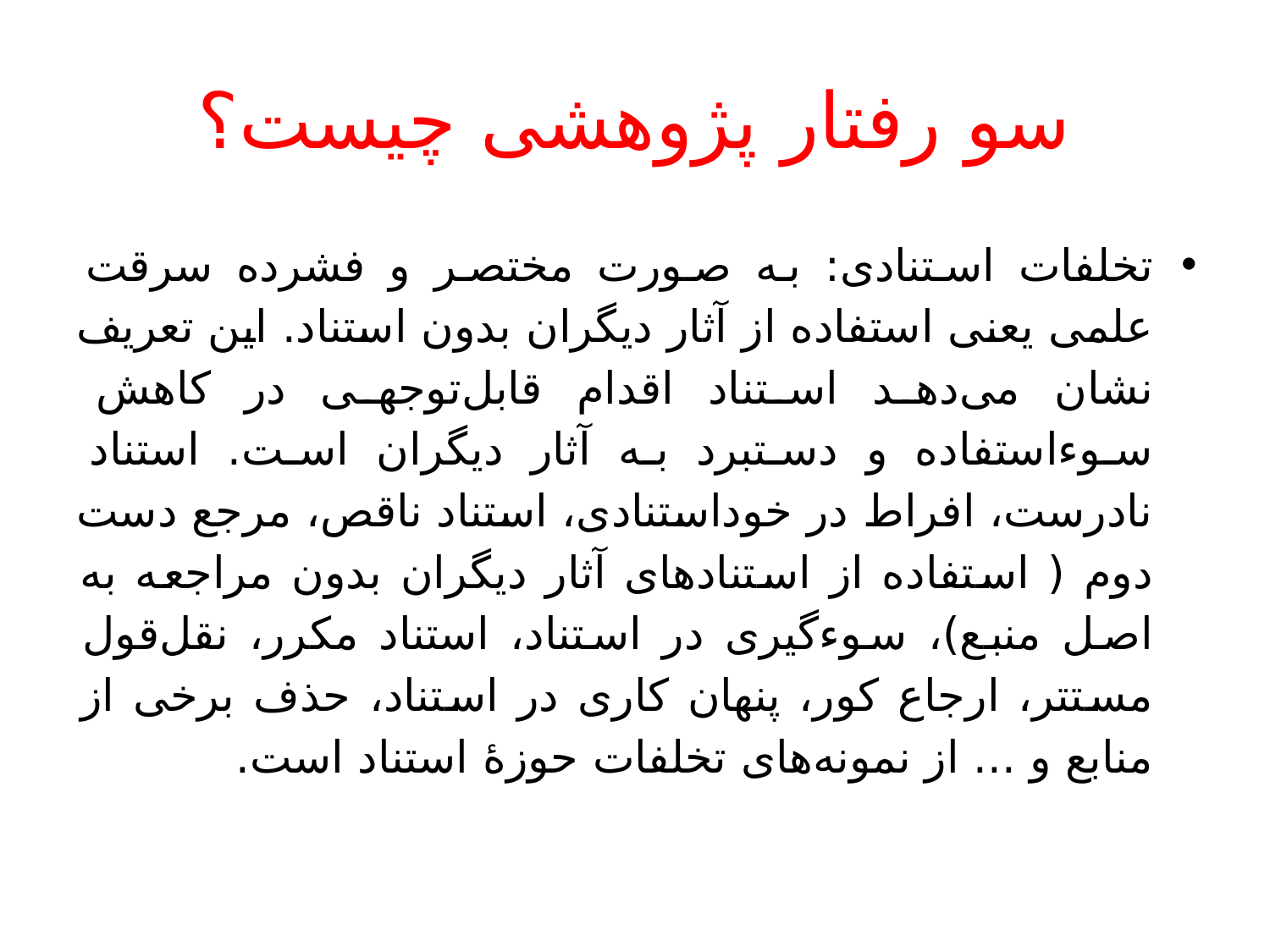

# سو رفتار پژوهشی چیست؟
تخلفات استنادی: به صورت مختصر و فشرده سرقت علمی یعنی استفاده از آثار دیگران بدون استناد. این تعریف نشان می‌دهد استناد اقدام قابل‌توجهی در کاهش سوءاستفاده و دستبرد به آثار دیگران است. استناد نادرست، افراط در خوداستنادی، استناد ناقص، مرجع دست دوم ( استفاده از استنادهای آثار دیگران بدون مراجعه به اصل منبع)، سوءگیری در استناد، استناد مکرر، نقل‌قول مستتر، ارجاع کور، پنهان کاری در استناد، حذف برخی از منابع و ... از نمونه‌های تخلفات حوزۀ استناد است.